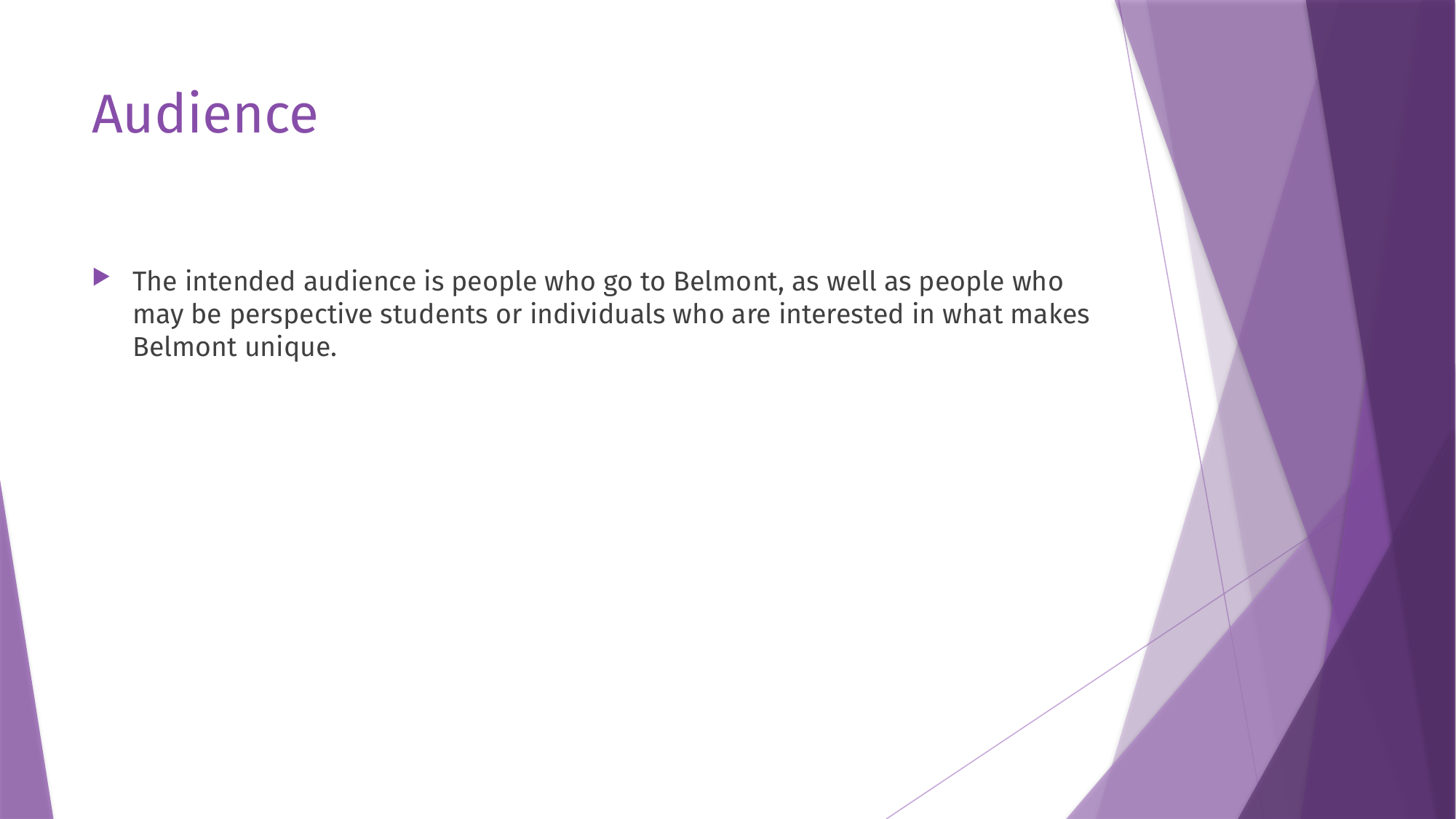

# Audience
The intended audience is people who go to Belmont, as well as people who may be perspective students or individuals who are interested in what makes Belmont unique.